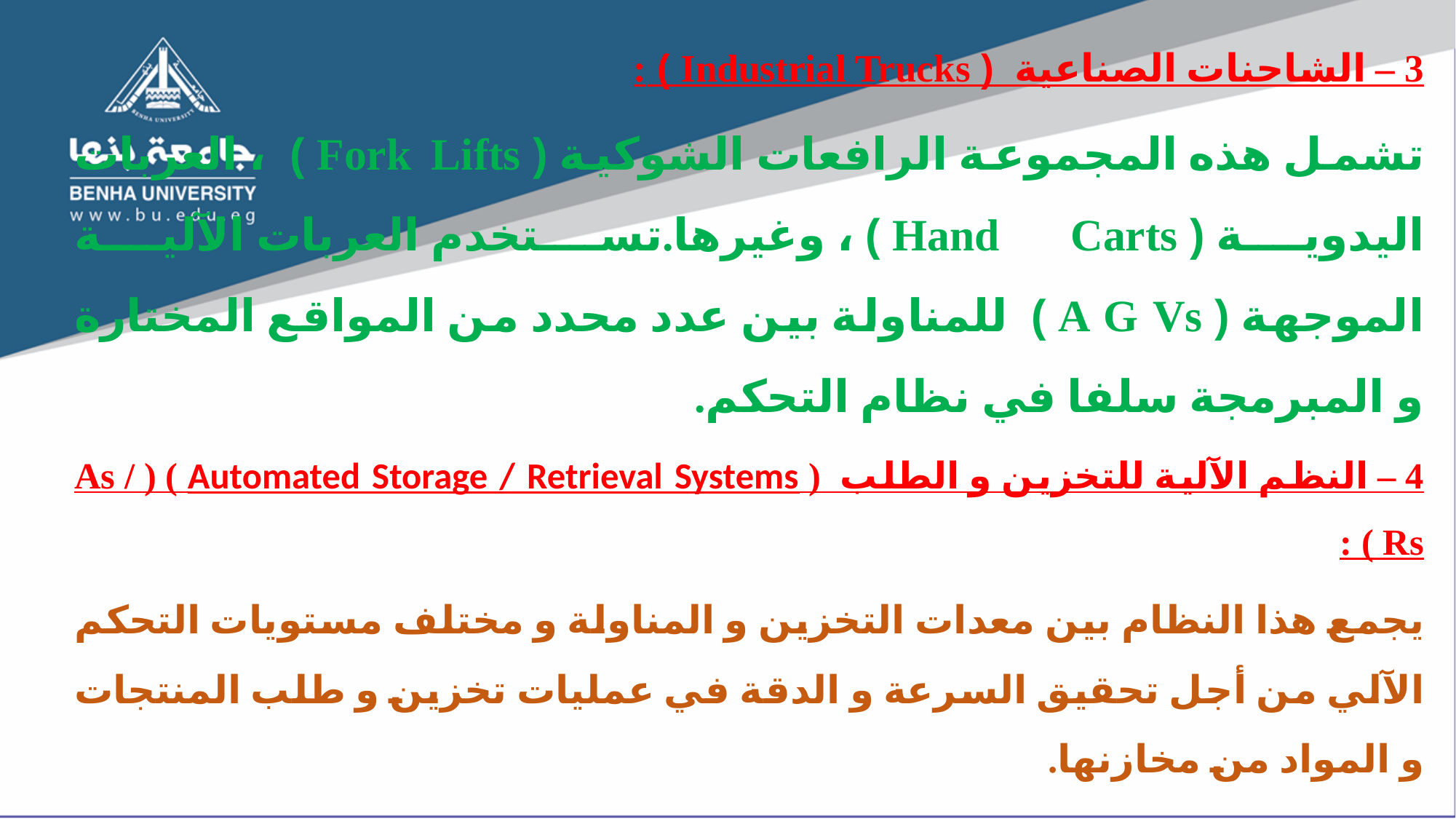

3 – الشاحنات الصناعية  ( Industrial Trucks ) :
تشمل هذه المجموعة الرافعات الشوكية ( Fork Lifts )  ، العربات اليدوية ( Hand Carts ) ، وغيرها.تستخدم العربات الآلية الموجهة ( A G Vs )  للمناولة بين عدد محدد من المواقع المختارة و المبرمجة سلفا في نظام التحكم.
4 – النظم الآلية للتخزين و الطلب  ( Automated Storage / Retrieval Systems ) ( As / Rs ) :
يجمع هذا النظام بين معدات التخزين و المناولة و مختلف مستويات التحكم الآلي من أجل تحقيق السرعة و الدقة في عمليات تخزين و طلب المنتجات و المواد من مخازنها.